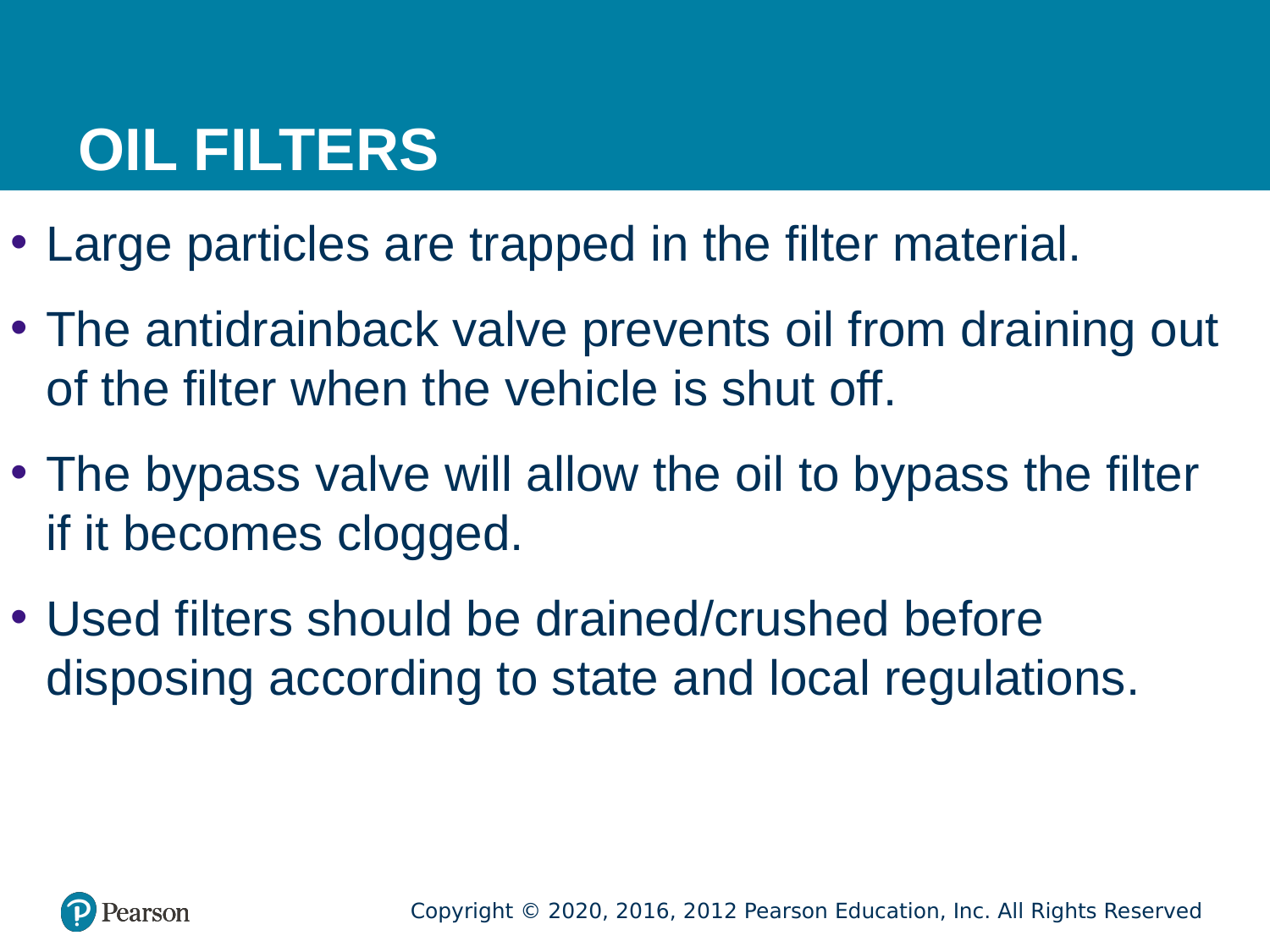

# OIL FILTERS
Large particles are trapped in the filter material.
The antidrainback valve prevents oil from draining out of the filter when the vehicle is shut off.
The bypass valve will allow the oil to bypass the filter if it becomes clogged.
Used filters should be drained/crushed before disposing according to state and local regulations.